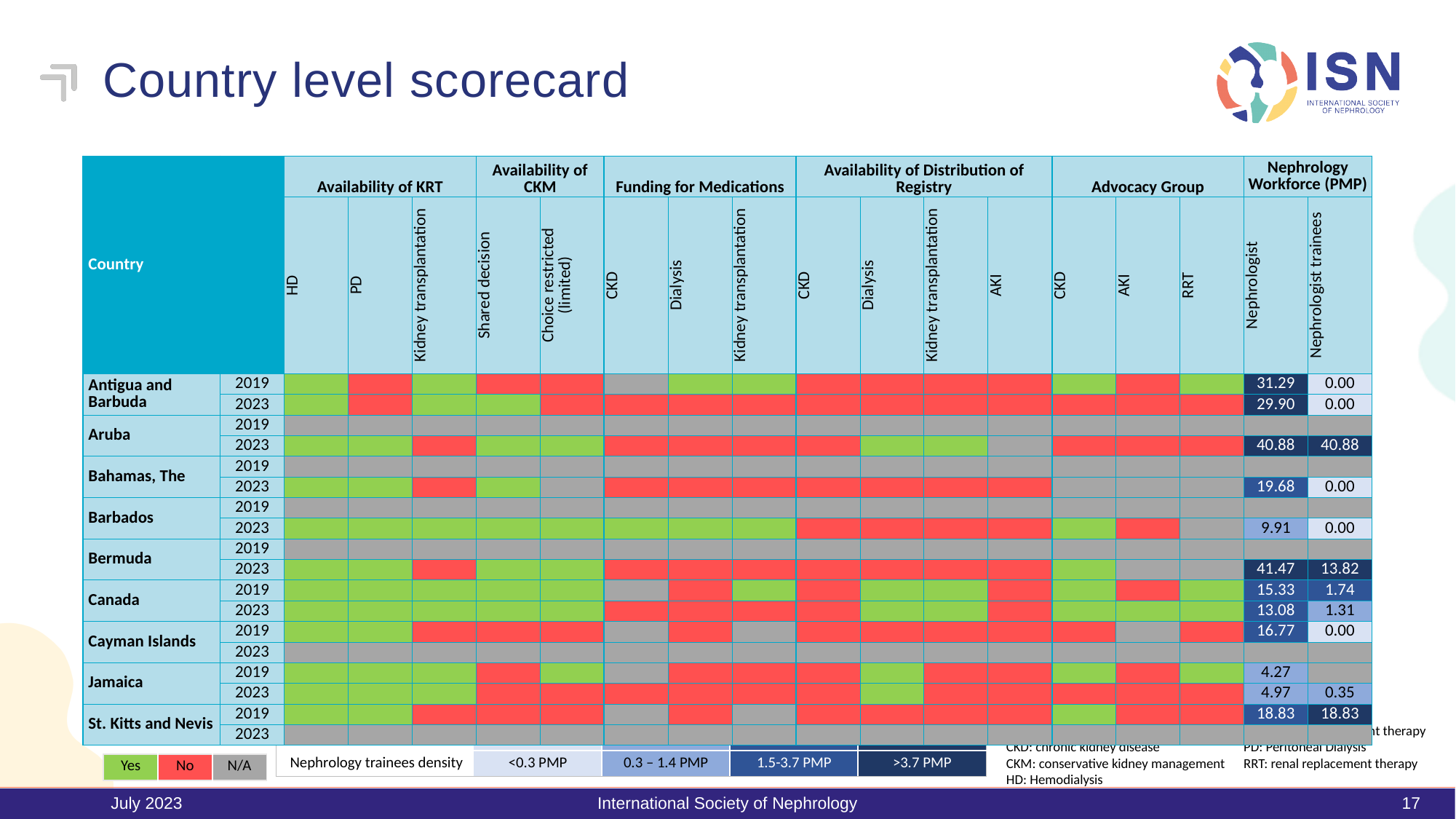

# Country level scorecard
| Country |  | Availability of KRT |  |  | Availability of CKM |  | Funding for Medications |  |  | Availability of Distribution of Registry |  |  |  | Advocacy Group |  |  | Nephrology Workforce (PMP) |  |
| --- | --- | --- | --- | --- | --- | --- | --- | --- | --- | --- | --- | --- | --- | --- | --- | --- | --- | --- |
|  |  | HD | PD | Kidney transplantation | Shared decision | Choice restricted (limited) | CKD | Dialysis | Kidney transplantation | CKD | Dialysis | Kidney transplantation | AKI | CKD | AKI | RRT | Nephrologist | Nephrologist trainees |
| Antigua and Barbuda | 2019 |  |  |  |  |  |  |  |  |  |  |  |  |  |  |  | 31.29 | 0.00 |
|  | 2023 |  |  |  |  |  |  |  |  |  |  |  |  |  |  |  | 29.90 | 0.00 |
| Aruba | 2019 |  |  |  |  |  |  |  |  |  |  |  |  |  |  |  |  |  |
|  | 2023 |  |  |  |  |  |  |  |  |  |  |  |  |  |  |  | 40.88 | 40.88 |
| Bahamas, The | 2019 |  |  |  |  |  |  |  |  |  |  |  |  |  |  |  |  |  |
|  | 2023 |  |  |  |  |  |  |  |  |  |  |  |  |  |  |  | 19.68 | 0.00 |
| Barbados | 2019 |  |  |  |  |  |  |  |  |  |  |  |  |  |  |  |  |  |
|  | 2023 |  |  |  |  |  |  |  |  |  |  |  |  |  |  |  | 9.91 | 0.00 |
| Bermuda | 2019 |  |  |  |  |  |  |  |  |  |  |  |  |  |  |  |  |  |
|  | 2023 |  |  |  |  |  |  |  |  |  |  |  |  |  |  |  | 41.47 | 13.82 |
| Canada | 2019 |  |  |  |  |  |  |  |  |  |  |  |  |  |  |  | 15.33 | 1.74 |
|  | 2023 |  |  |  |  |  |  |  |  |  |  |  |  |  |  |  | 13.08 | 1.31 |
| Cayman Islands | 2019 |  |  |  |  |  |  |  |  |  |  |  |  |  |  |  | 16.77 | 0.00 |
|  | 2023 |  |  |  |  |  |  |  |  |  |  |  |  |  |  |  |  |  |
| Jamaica | 2019 |  |  |  |  |  |  |  |  |  |  |  |  |  |  |  | 4.27 |  |
|  | 2023 |  |  |  |  |  |  |  |  |  |  |  |  |  |  |  | 4.97 | 0.35 |
| St. Kitts and Nevis | 2019 |  |  |  |  |  |  |  |  |  |  |  |  |  |  |  | 18.83 | 18.83 |
|  | 2023 |  |  |  |  |  |  |  |  |  |  |  |  |  |  |  |  |  |
Abbreviations
AKI: acute kidney injury
CKD: chronic kidney disease
CKM: conservative kidney management
HD: Hemodialysis
KRT: kidney replacement therapy
PD: Peritoneal Dialysis
RRT: renal replacement therapy
| Nephrologist density | <1.2 PMP | 1.2 – 10.0 PMP | 10.1 – 22.9 PMP | >22.9 PMP |
| --- | --- | --- | --- | --- |
| Nephrology trainees density | <0.3 PMP | 0.3 – 1.4 PMP | 1.5-3.7 PMP | >3.7 PMP |
| Yes | No | N/A |
| --- | --- | --- |
July 2023
International Society of Nephrology
17